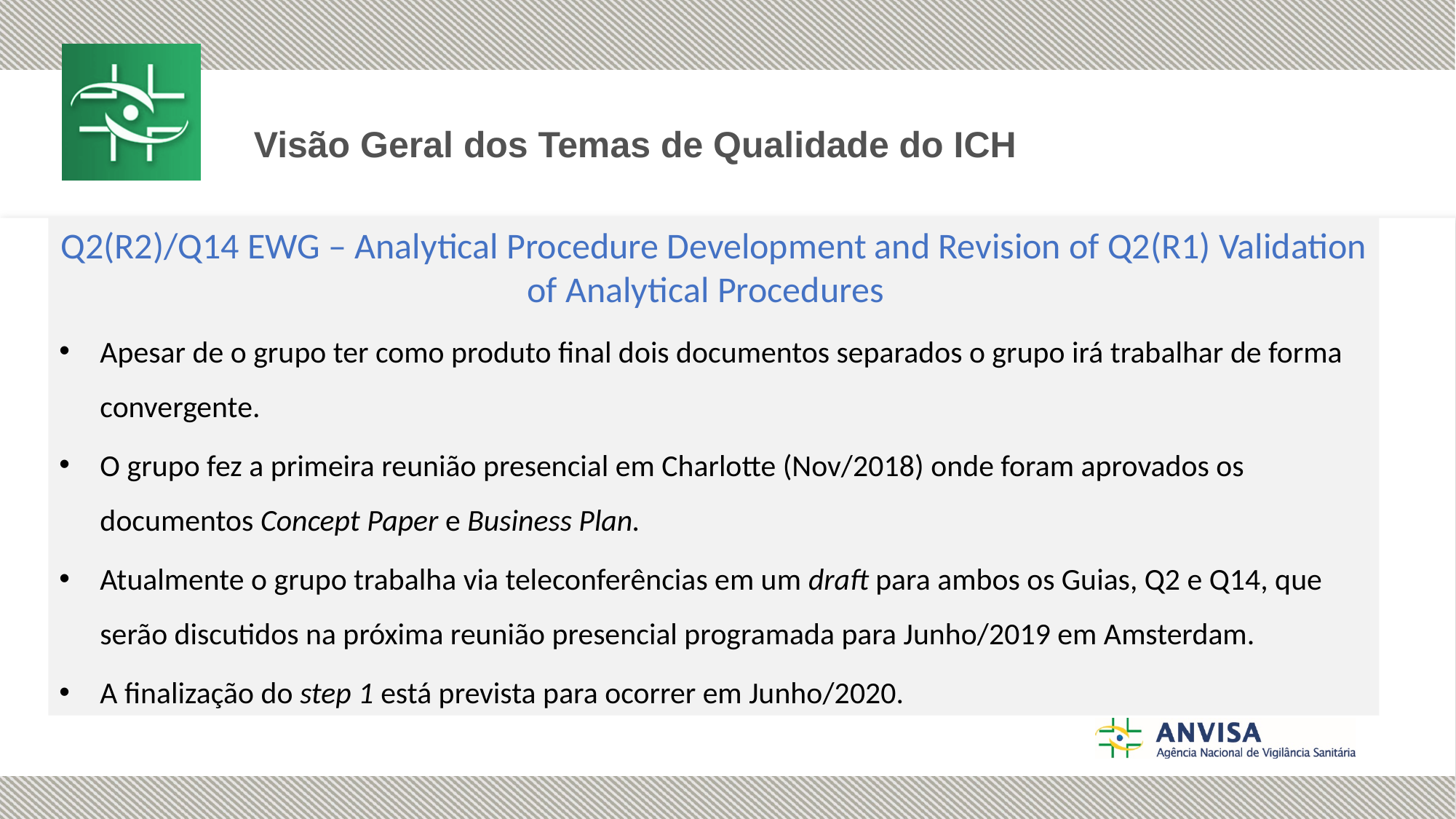

Visão Geral dos Temas de Qualidade do ICH
Q2(R2)/Q14 EWG – Analytical Procedure Development and Revision of Q2(R1) Validation of Analytical Procedures
Apesar de o grupo ter como produto final dois documentos separados o grupo irá trabalhar de forma convergente.
O grupo fez a primeira reunião presencial em Charlotte (Nov/2018) onde foram aprovados os documentos Concept Paper e Business Plan.
Atualmente o grupo trabalha via teleconferências em um draft para ambos os Guias, Q2 e Q14, que serão discutidos na próxima reunião presencial programada para Junho/2019 em Amsterdam.
A finalização do step 1 está prevista para ocorrer em Junho/2020.